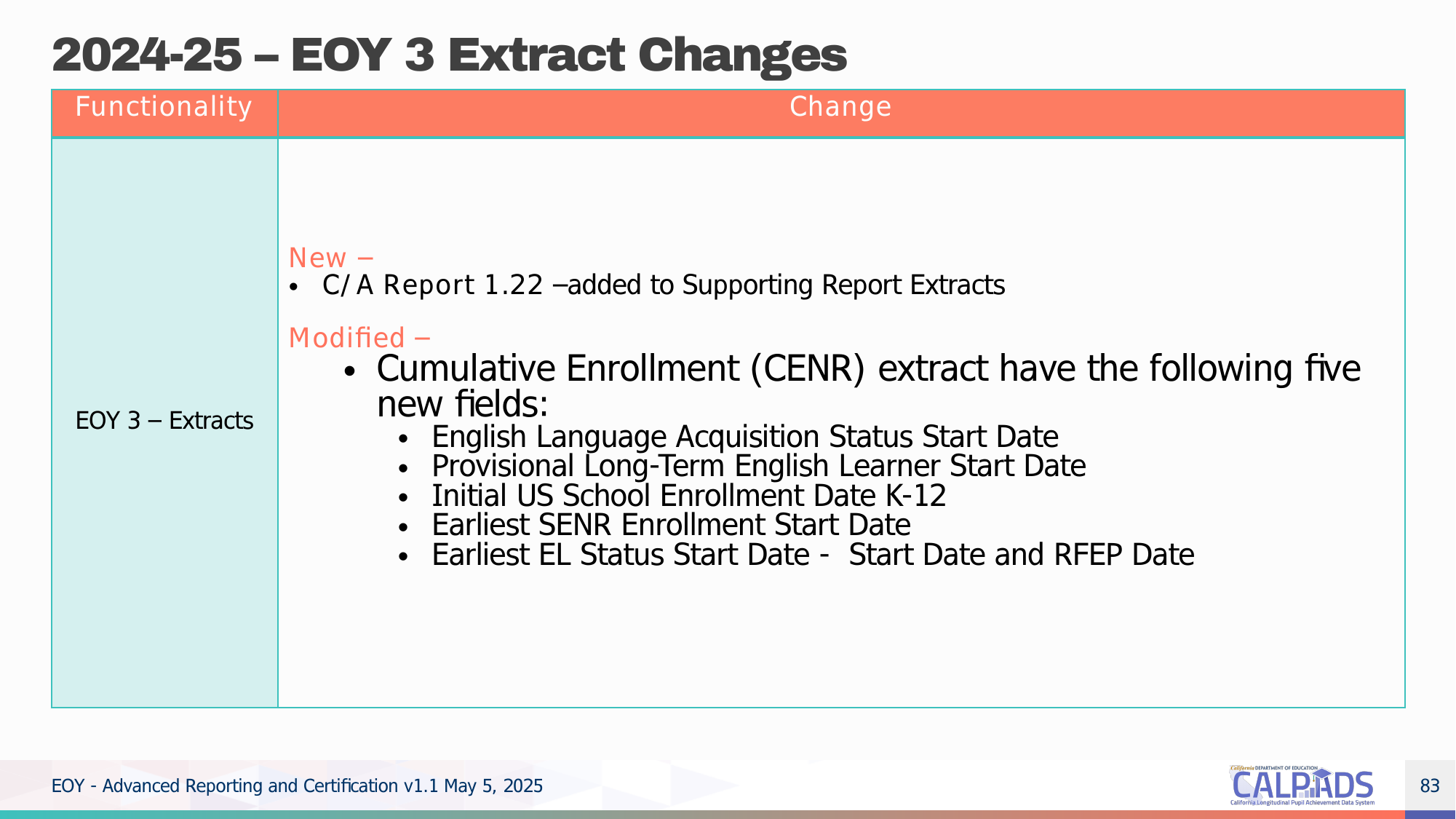

2024-25 – EOY 3 Extract Changes
| Functionality | Change |
| --- | --- |
| EOY 3 – Extracts | New – C/A Report 1.22 –added to Supporting Report Extracts Modified – Cumulative Enrollment (CENR) extract have the following five new fields: English Language Acquisition Status Start Date Provisional Long-Term English Learner Start Date Initial US School Enrollment Date K-12 Earliest SENR Enrollment Start Date Earliest EL Status Start Date - Start Date and RFEP Date |
EOY - Advanced Reporting and Certification v1.1 May 5, 2025
83